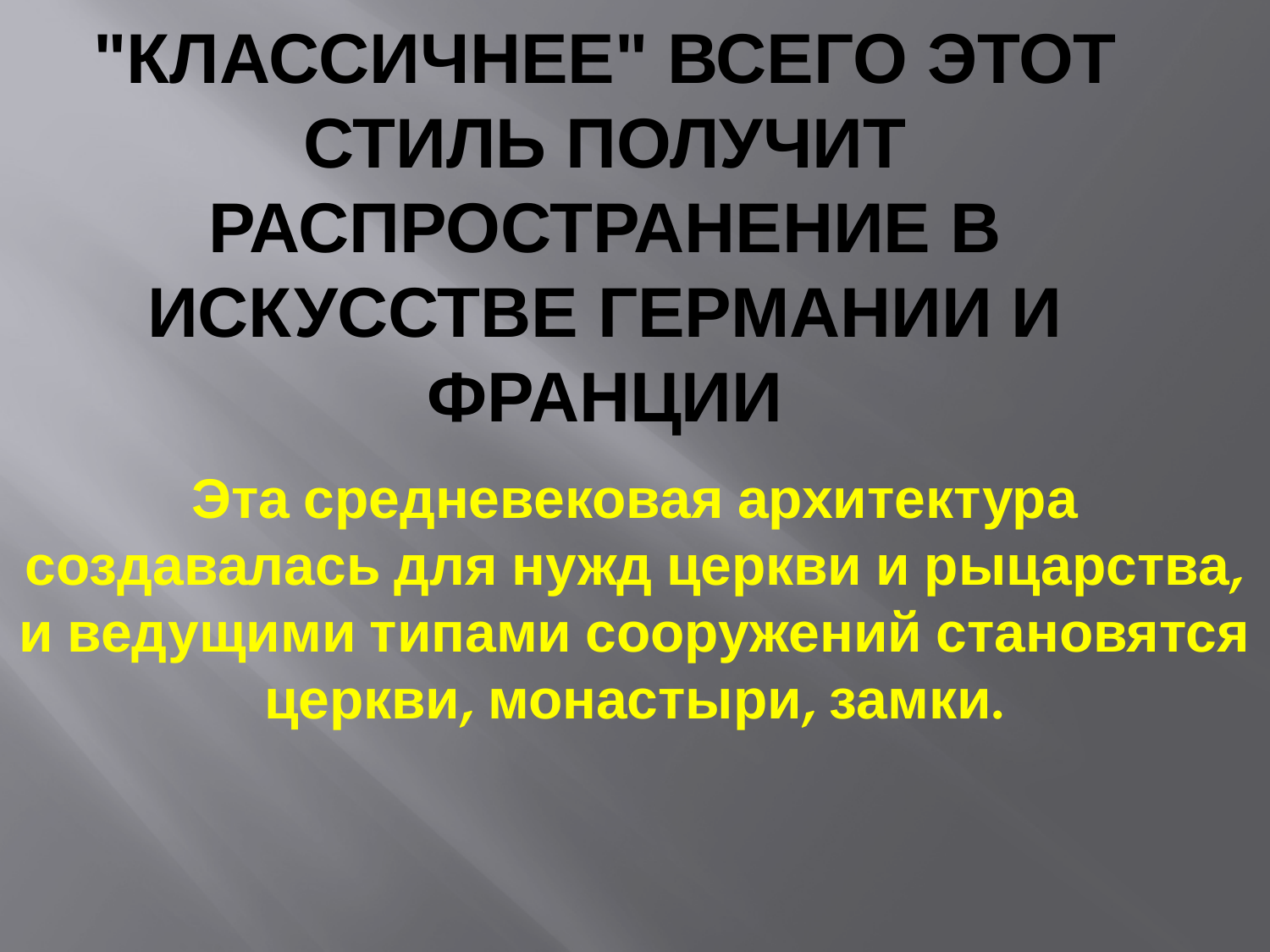

# "Классичнее" всего этот стиль получит распространение в искусстве Германии и Франции
Эта средневековая архитектура создавалась для нужд церкви и рыцарства, и ведущими типами сооружений становятся церкви, монастыри, замки.